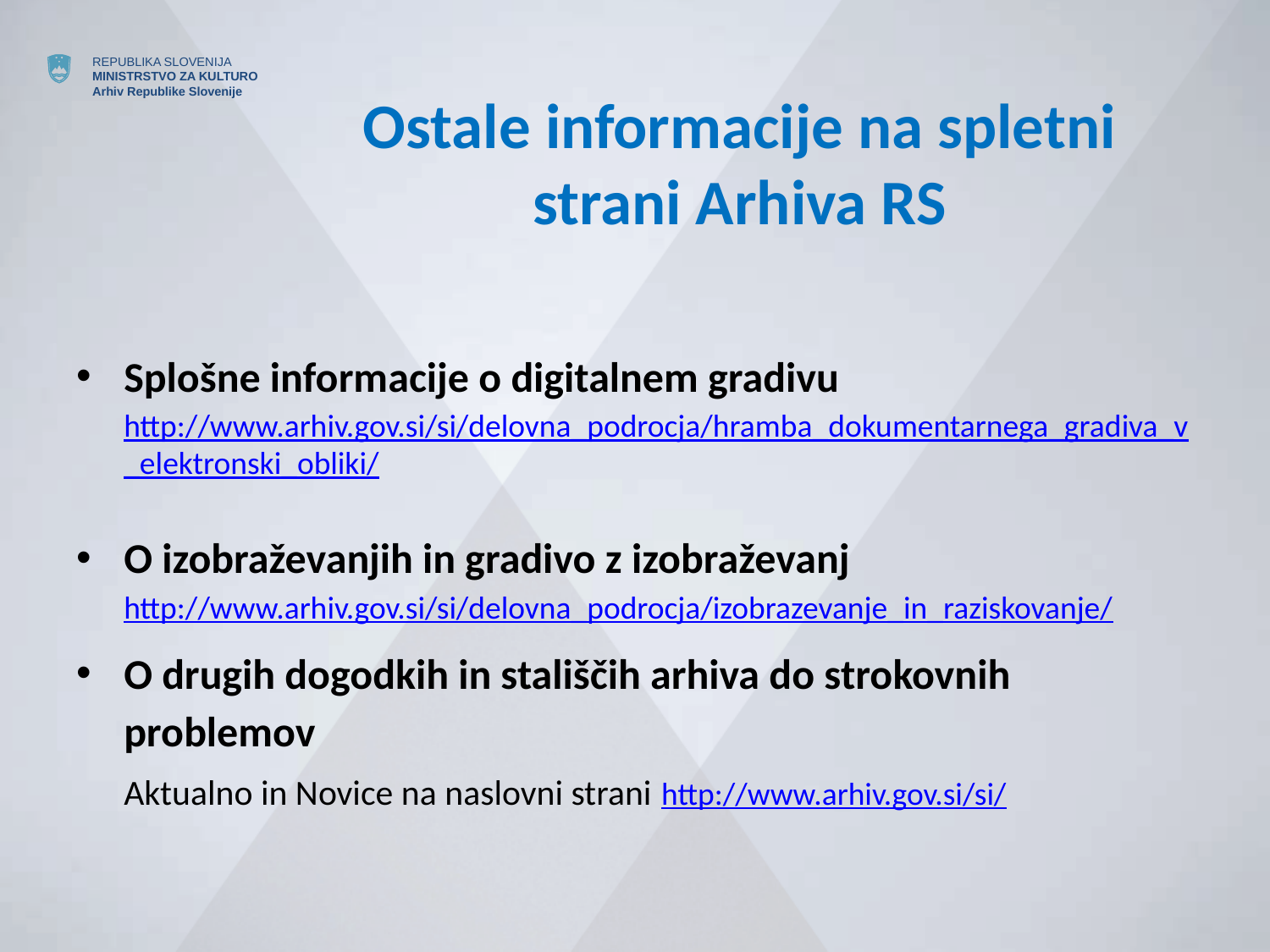

# Ostale informacije na spletni strani Arhiva RS
Splošne informacije o digitalnem gradivu
http://www.arhiv.gov.si/si/delovna_podrocja/hramba_dokumentarnega_gradiva_v_elektronski_obliki/
O izobraževanjih in gradivo z izobraževanj http://www.arhiv.gov.si/si/delovna_podrocja/izobrazevanje_in_raziskovanje/

O drugih dogodkih in stališčih arhiva do strokovnih problemov
Aktualno in Novice na naslovni strani http://www.arhiv.gov.si/si/